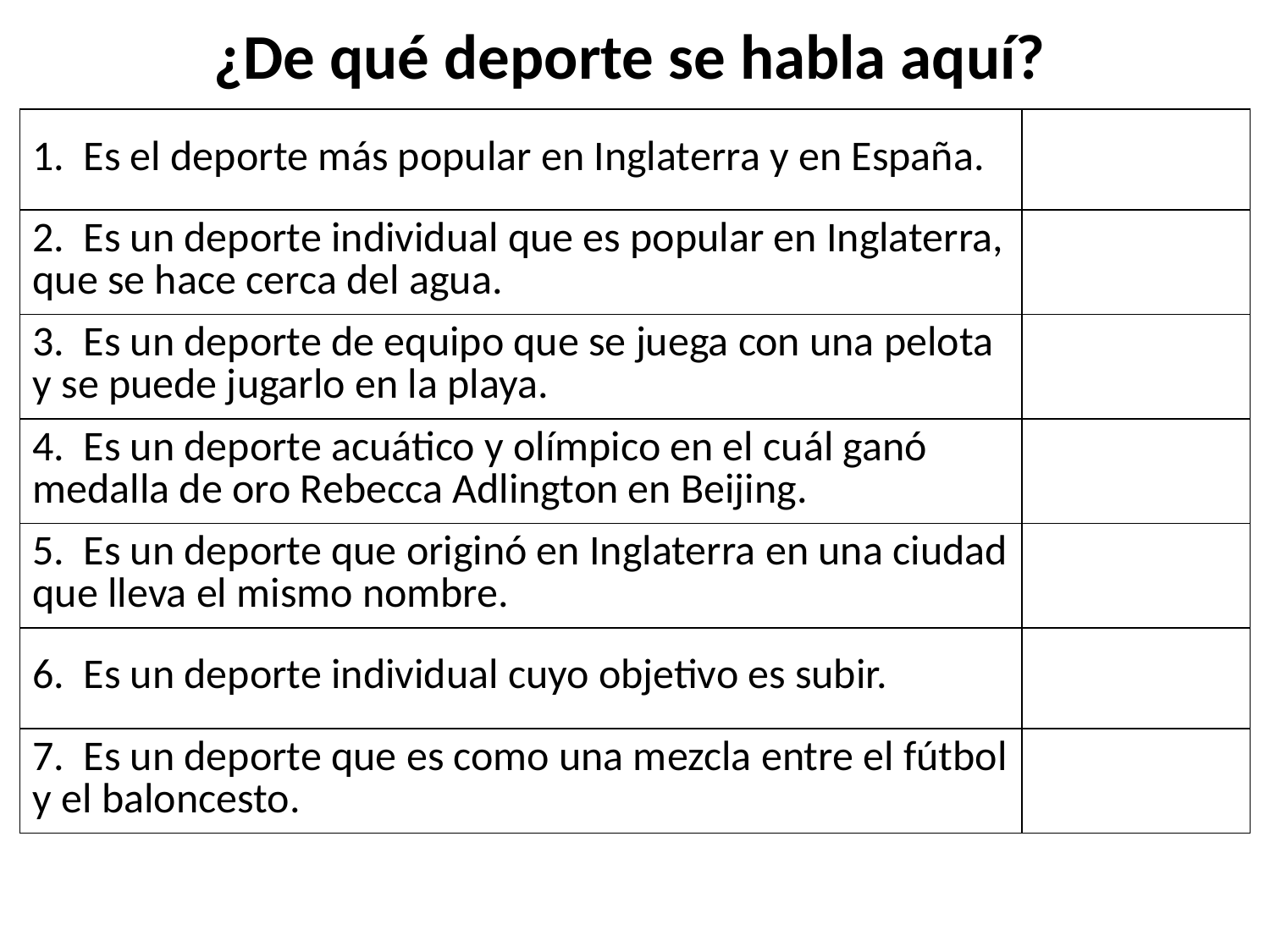

¿De qué deporte se habla aquí?
| 1. Es el deporte más popular en Inglaterra y en España. |  |
| --- | --- |
| 2. Es un deporte individual que es popular en Inglaterra, que se hace cerca del agua. |  |
| 3. Es un deporte de equipo que se juega con una pelota y se puede jugarlo en la playa. |  |
| 4. Es un deporte acuático y olímpico en el cuál ganó medalla de oro Rebecca Adlington en Beijing. |  |
| 5. Es un deporte que originó en Inglaterra en una ciudad que lleva el mismo nombre. |  |
| 6. Es un deporte individual cuyo objetivo es subir. |  |
| 7. Es un deporte que es como una mezcla entre el fútbol y el baloncesto. |  |